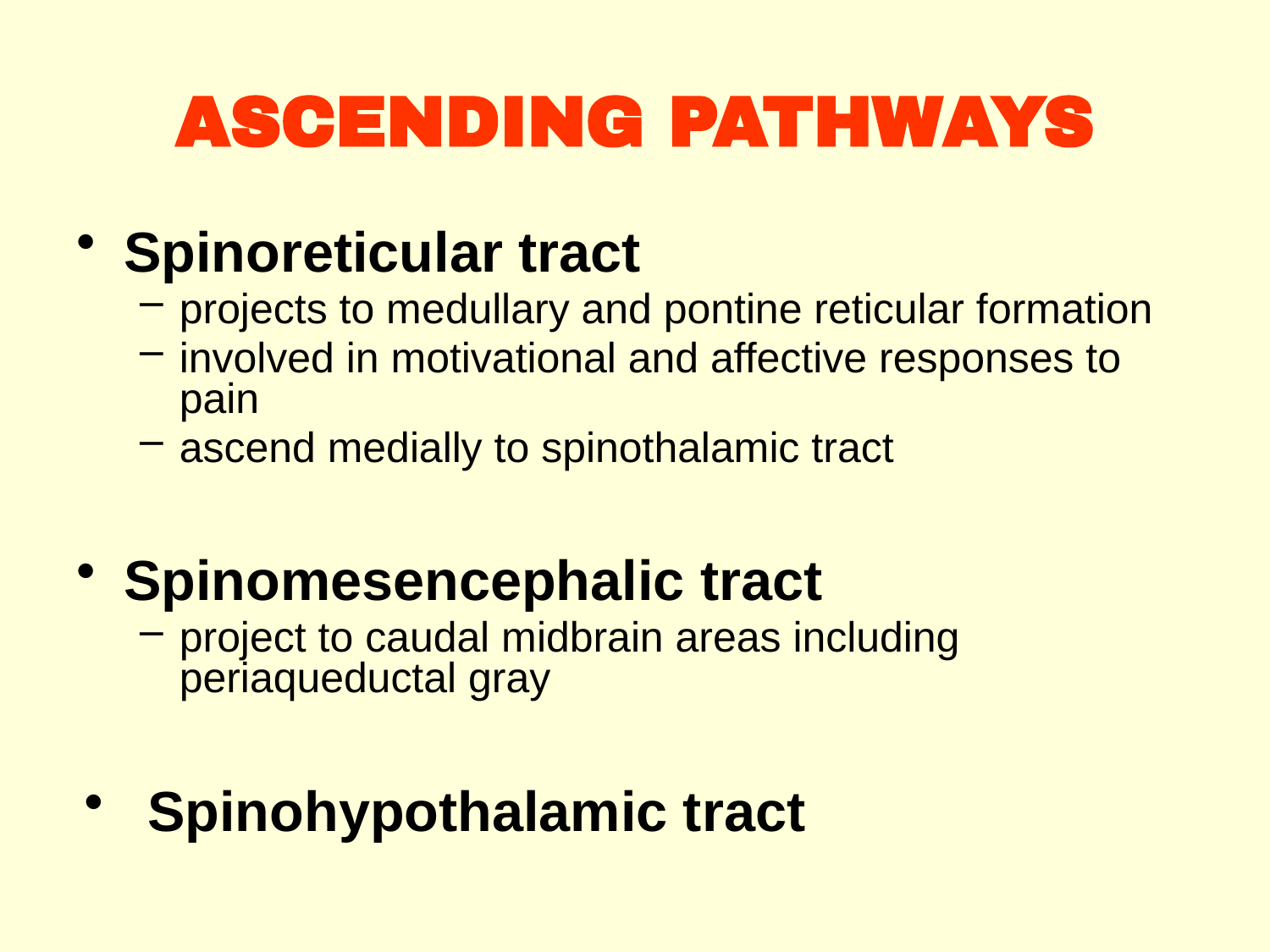

# ASCENDING PATHWAYS
Spinoreticular tract
projects to medullary and pontine reticular formation
involved in motivational and affective responses to pain
ascend medially to spinothalamic tract

Spinomesencephalic tract
project to caudal midbrain areas including periaqueductal gray

Spinohypothalamic tract